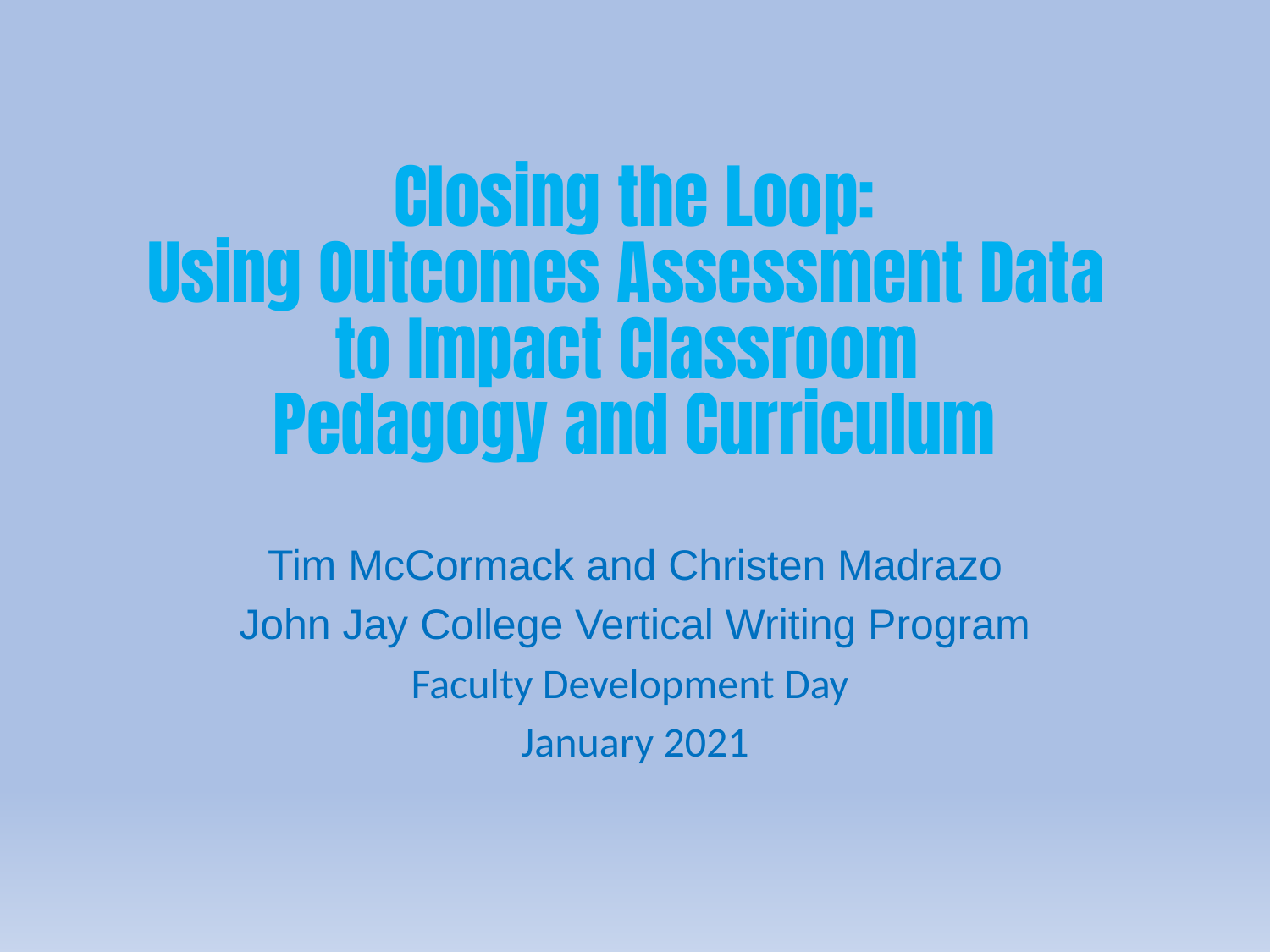

# Closing the Loop: Using Outcomes Assessment Data to Impact Classroom Pedagogy and Curriculum
Tim McCormack and Christen Madrazo
John Jay College Vertical Writing Program
Faculty Development Day
January 2021